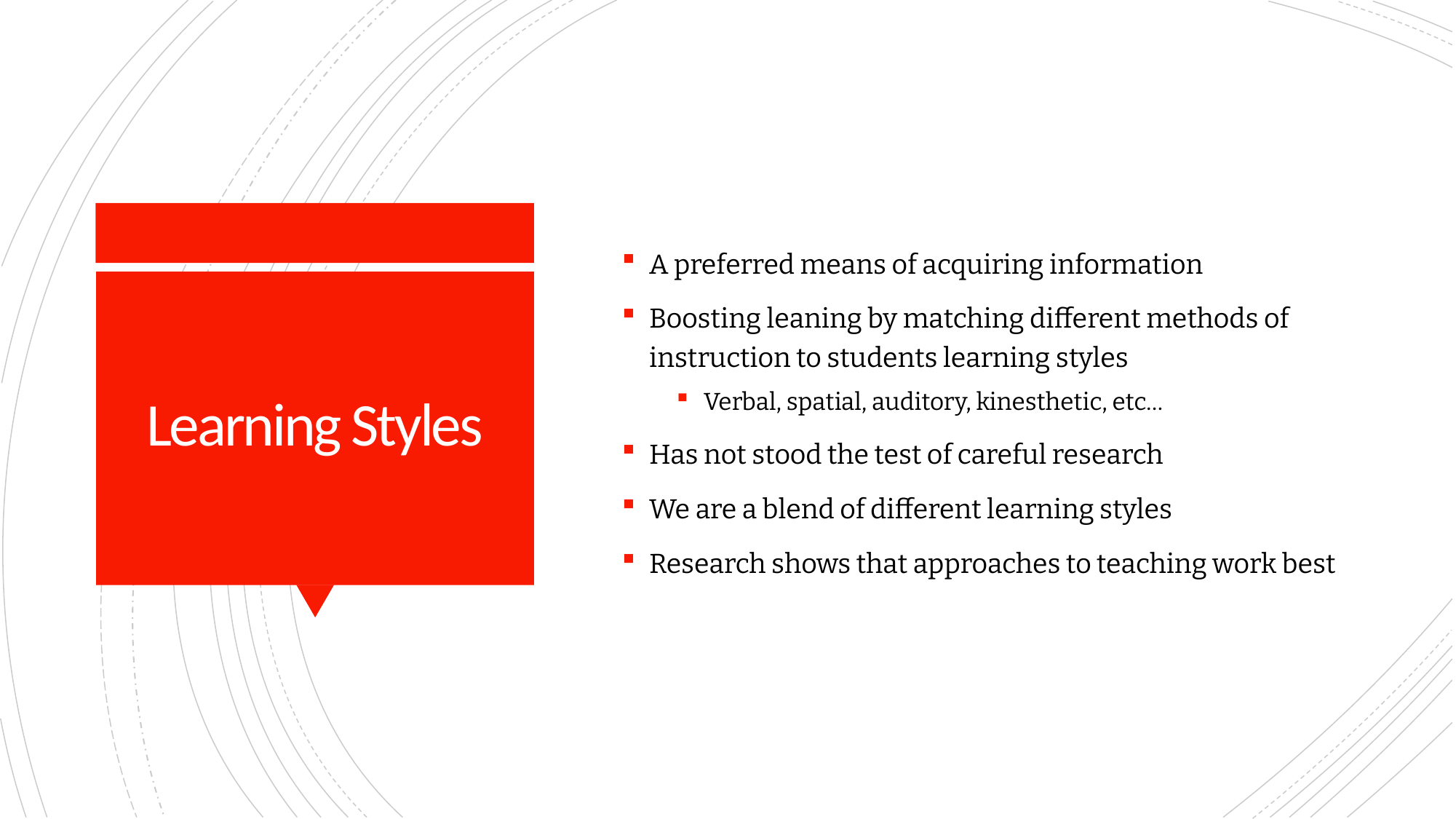

A preferred means of acquiring information
Boosting leaning by matching different methods of instruction to students learning styles
Verbal, spatial, auditory, kinesthetic, etc…
Has not stood the test of careful research
We are a blend of different learning styles
Research shows that approaches to teaching work best
# Learning Styles